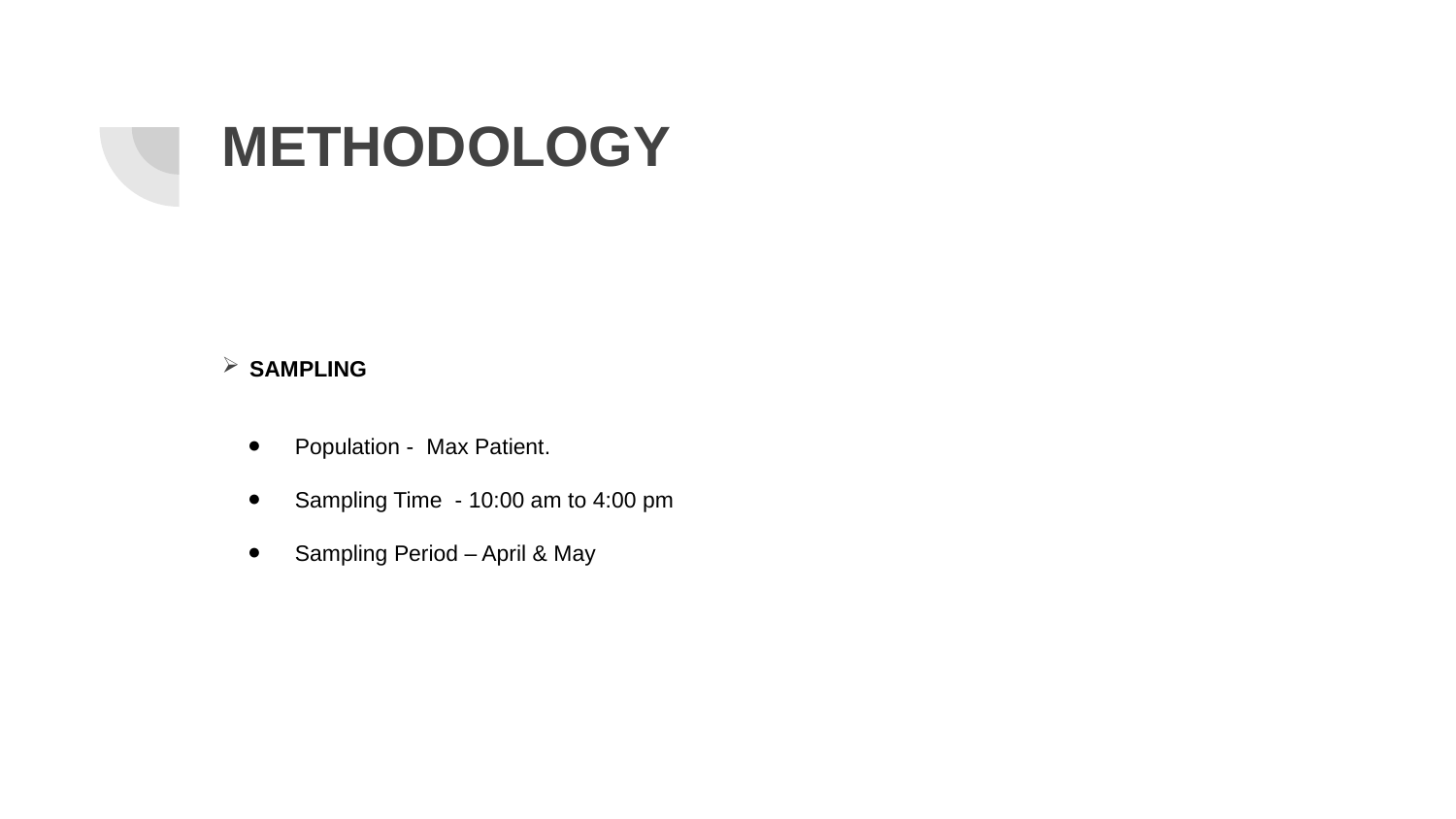

# METHODOLOGY
SAMPLING
Population -  Max Patient.
Sampling Time  - 10:00 am to 4:00 pm
Sampling Period – April & May